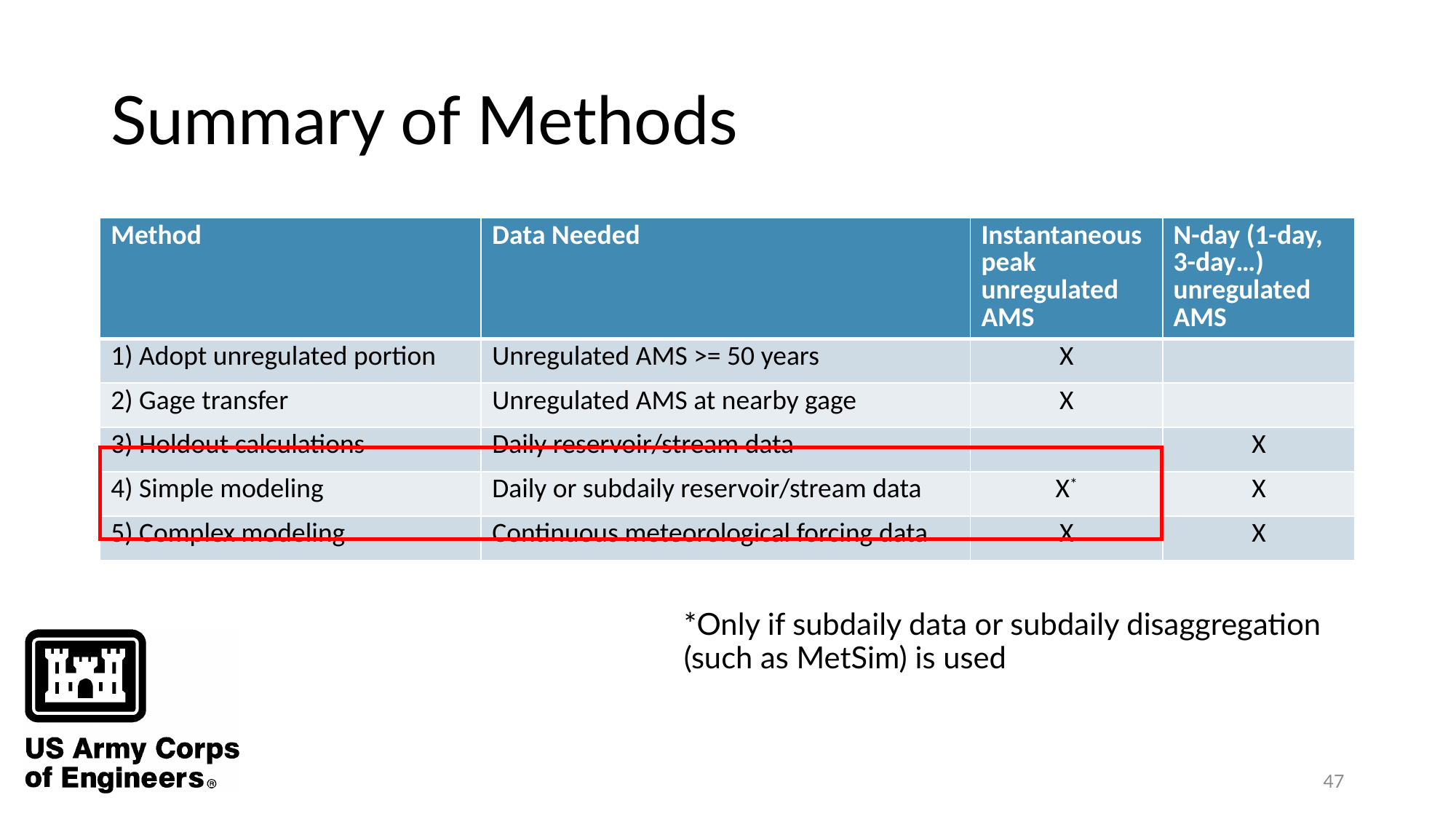

# Summary of Methods
| Method | Data Needed | Instantaneous peak unregulated AMS | N-day (1-day, 3-day…) unregulated AMS |
| --- | --- | --- | --- |
| 1) Adopt unregulated portion | Unregulated AMS >= 50 years | X |  |
| 2) Gage transfer | Unregulated AMS at nearby gage | X |  |
| 3) Holdout calculations | Daily reservoir/stream data |  | X |
| 4) Simple modeling | Daily or subdaily reservoir/stream data | X\* | X |
| 5) Complex modeling | Continuous meteorological forcing data | X | X |

*Only if subdaily data or subdaily disaggregation (such as MetSim) is used
47